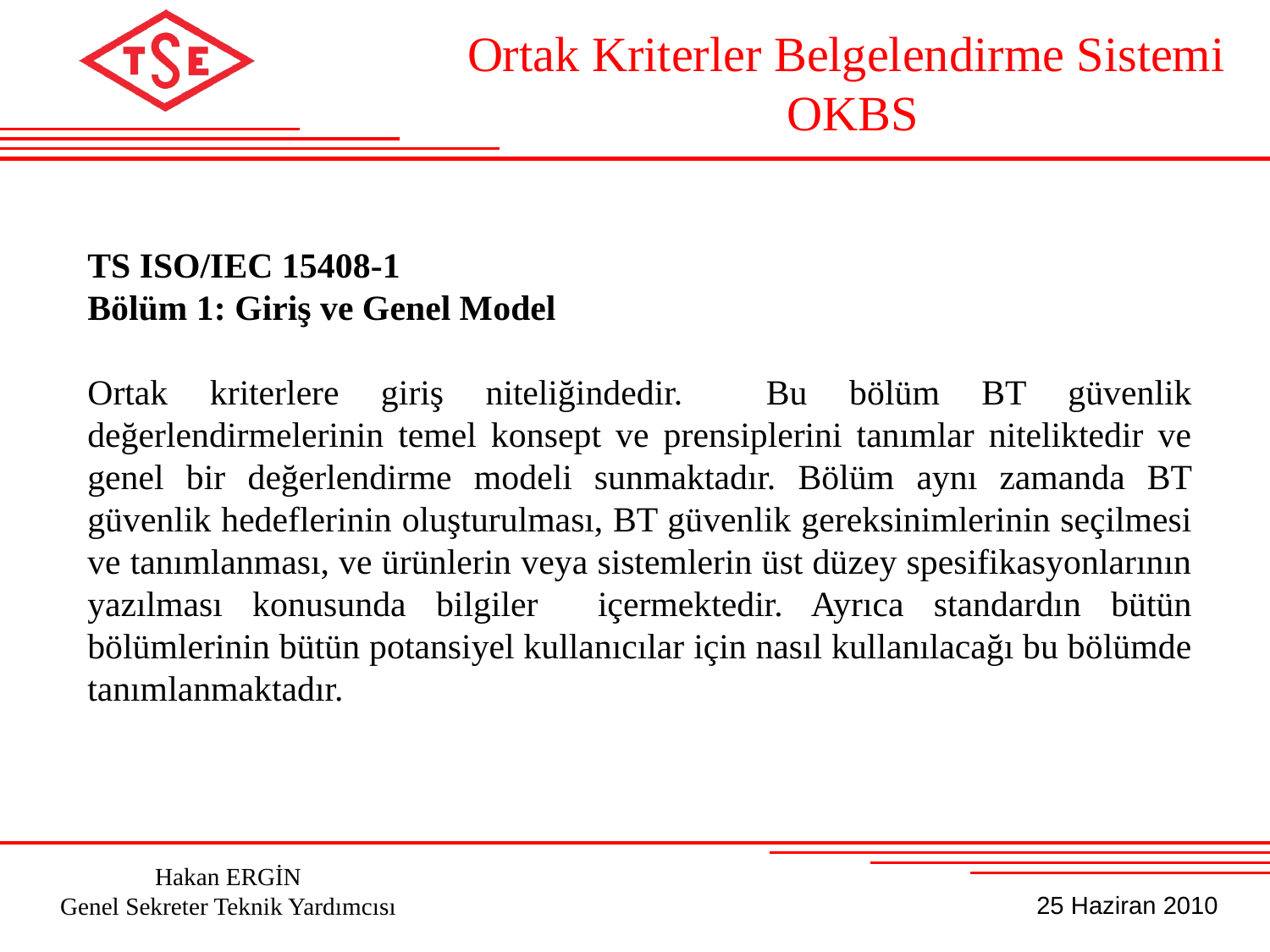

Ortak Kriterler Belgelendirme Sistemi  OKBS
TS ISO/IEC 15408-1
Bölüm 1: Giriş ve Genel Model

Ortak kriterlere giriş niteliğindedir.  Bu bölüm BT güvenlik değerlendirmelerinin temel konsept ve prensiplerini tanımlar niteliktedir ve genel bir değerlendirme modeli sunmaktadır. Bölüm aynı zamanda BT güvenlik hedeflerinin oluşturulması, BT güvenlik gereksinimlerinin seçilmesi ve tanımlanması, ve ürünlerin veya sistemlerin üst düzey spesifikasyonlarının yazılması konusunda bilgiler  içermektedir. Ayrıca standardın bütün bölümlerinin bütün potansiyel kullanıcılar için nasıl kullanılacağı bu bölümde tanımlanmaktadır.